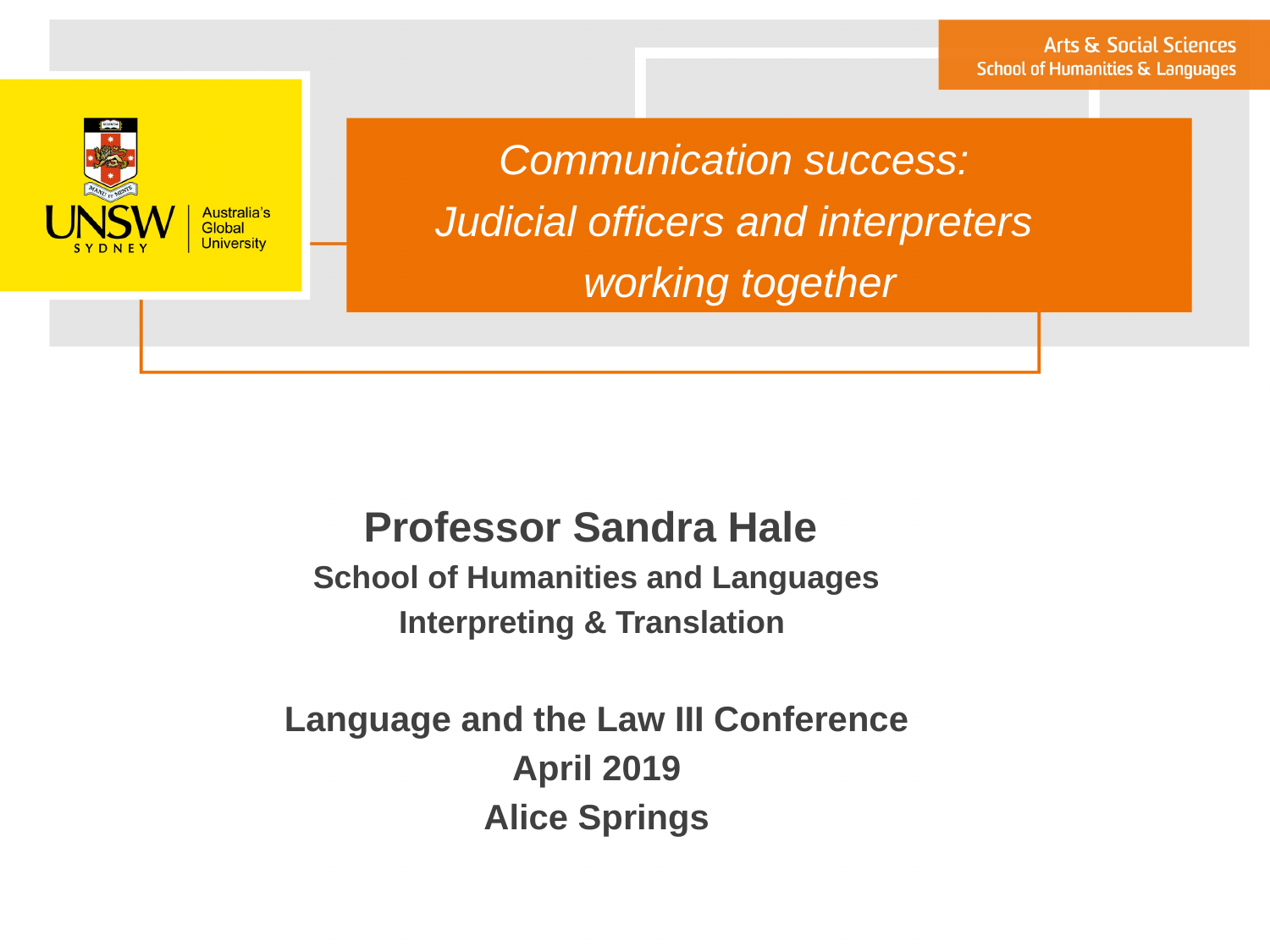

Communication success:
Judicial officers and interpreters
working together

Professor Sandra Hale
School of Humanities and Languages
Interpreting & Translation

Language and the Law III Conference
April 2019
Alice Springs